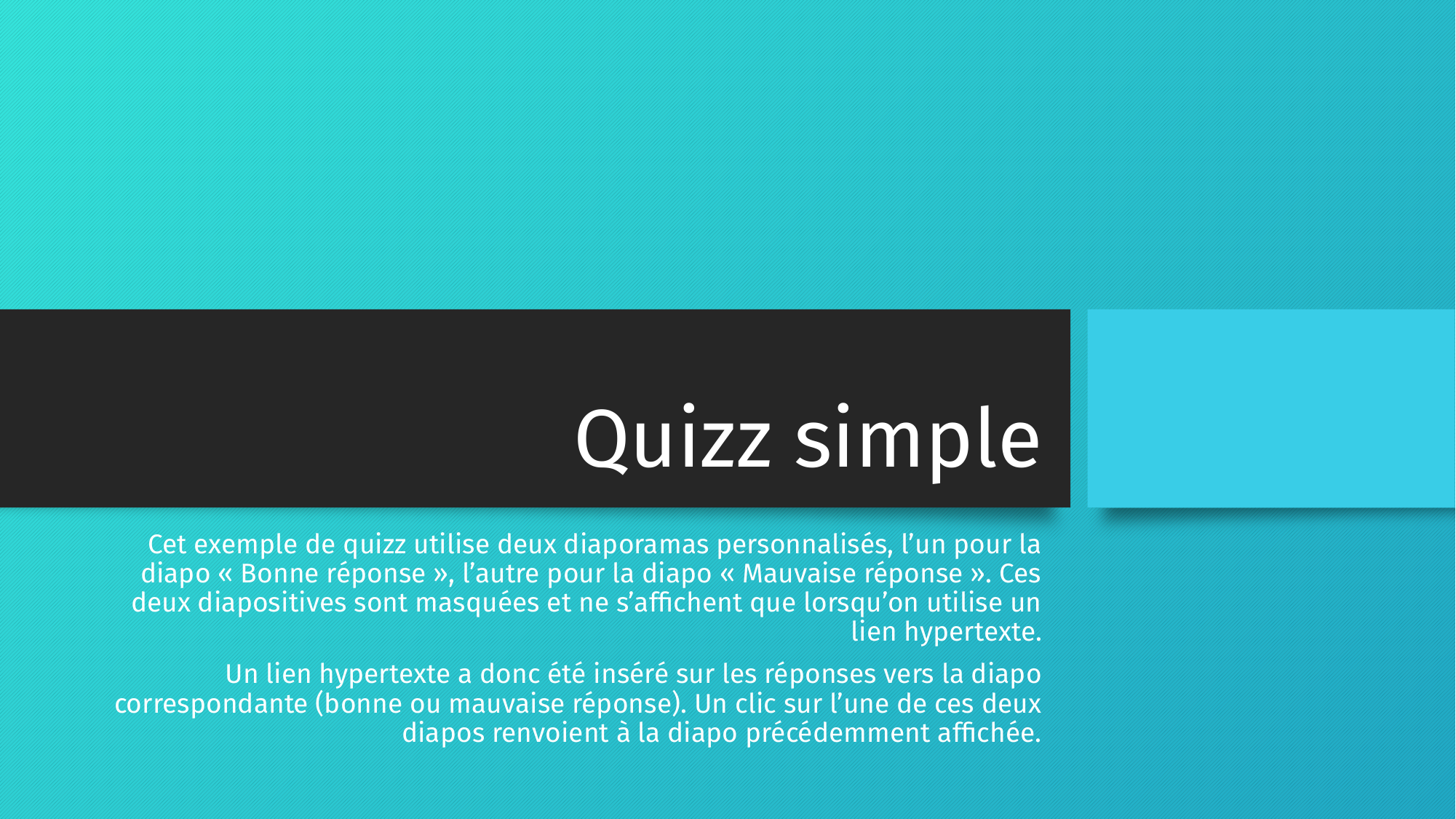

# Quizz simple
Cet exemple de quizz utilise deux diaporamas personnalisés, l’un pour la diapo « Bonne réponse », l’autre pour la diapo « Mauvaise réponse ». Ces deux diapositives sont masquées et ne s’affichent que lorsqu’on utilise un lien hypertexte.
Un lien hypertexte a donc été inséré sur les réponses vers la diapo correspondante (bonne ou mauvaise réponse). Un clic sur l’une de ces deux diapos renvoient à la diapo précédemment affichée.